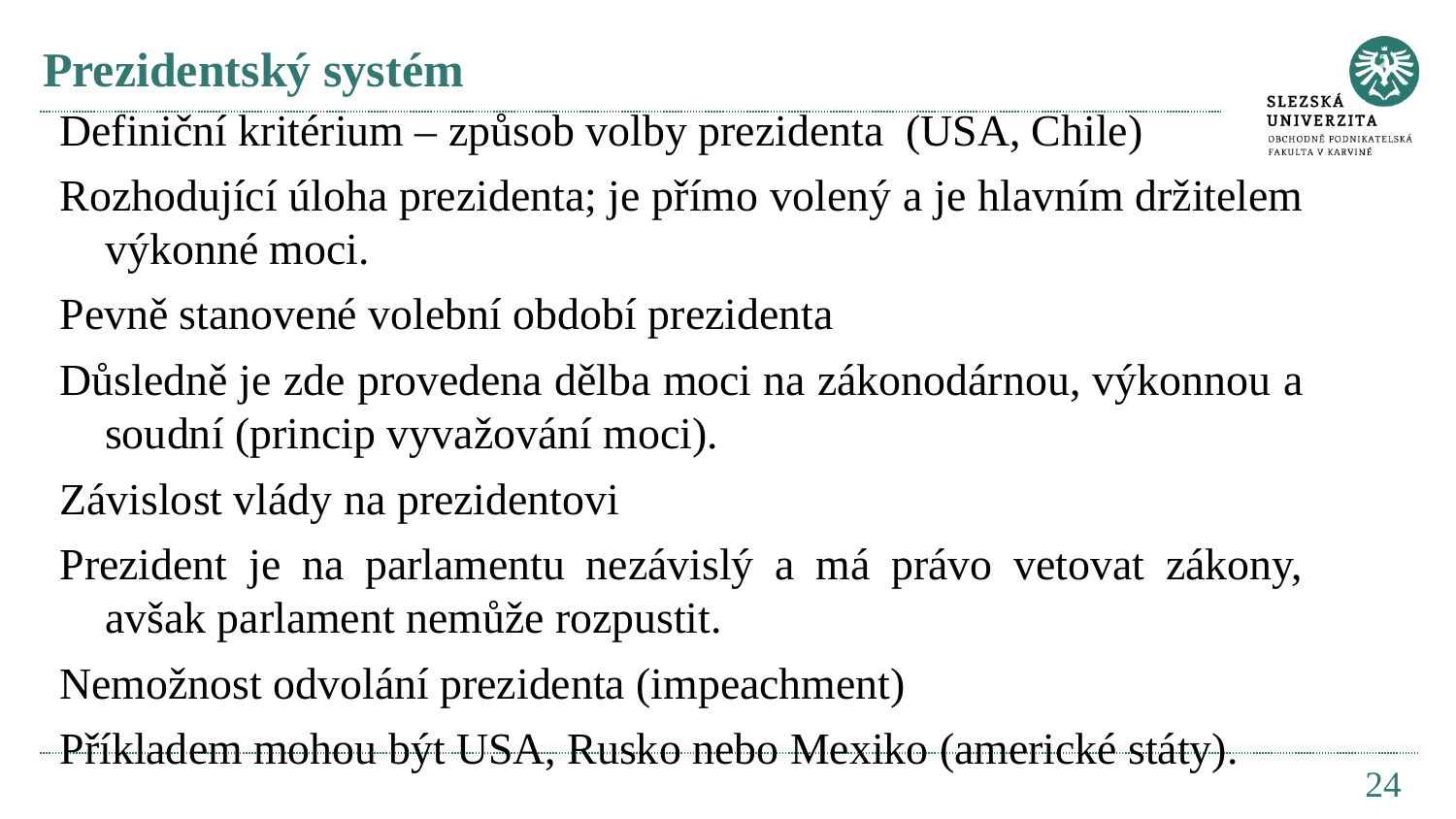

# Prezidentský systém
Definiční kritérium – způsob volby prezidenta  (USA, Chile)
Rozhodující úloha prezidenta; je přímo volený a je hlavním držitelem výkonné moci.
Pevně stanovené volební období prezidenta
Důsledně je zde provedena dělba moci na zákonodárnou, výkonnou a soudní (princip vyvažování moci).
Závislost vlády na prezidentovi
Prezident je na parlamentu nezávislý a má právo vetovat zákony, avšak parlament nemůže rozpustit.
Nemožnost odvolání prezidenta (impeachment)
Příkladem mohou být USA, Rusko nebo Mexiko (americké státy).

24